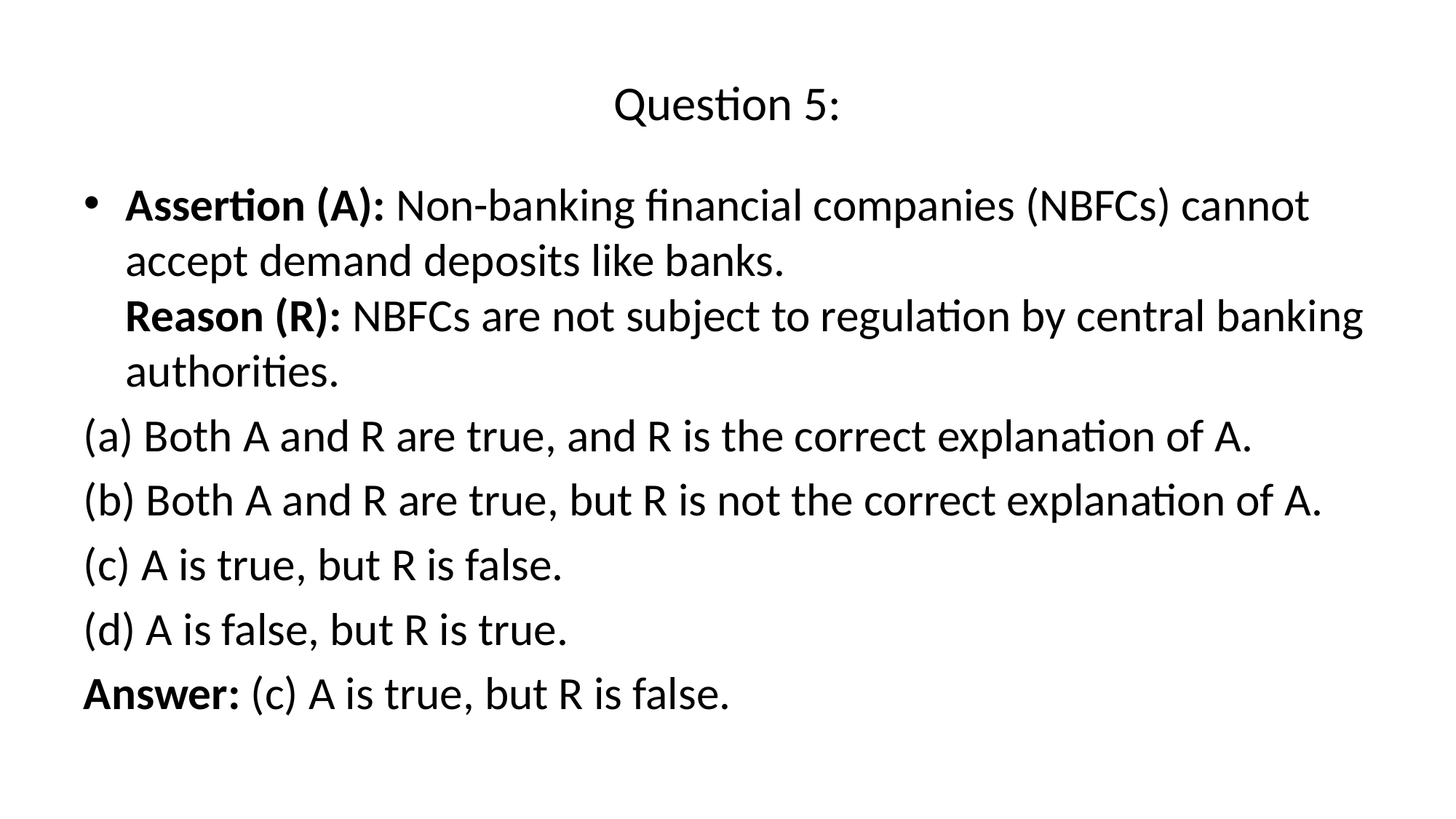

# Question 5:
Assertion (A): Non-banking financial companies (NBFCs) cannot accept demand deposits like banks.
Reason (R): NBFCs are not subject to regulation by central banking authorities.
(a) Both A and R are true, and R is the correct explanation of A.
(b) Both A and R are true, but R is not the correct explanation of A.
(c) A is true, but R is false.
(d) A is false, but R is true.
Answer: (c) A is true, but R is false.